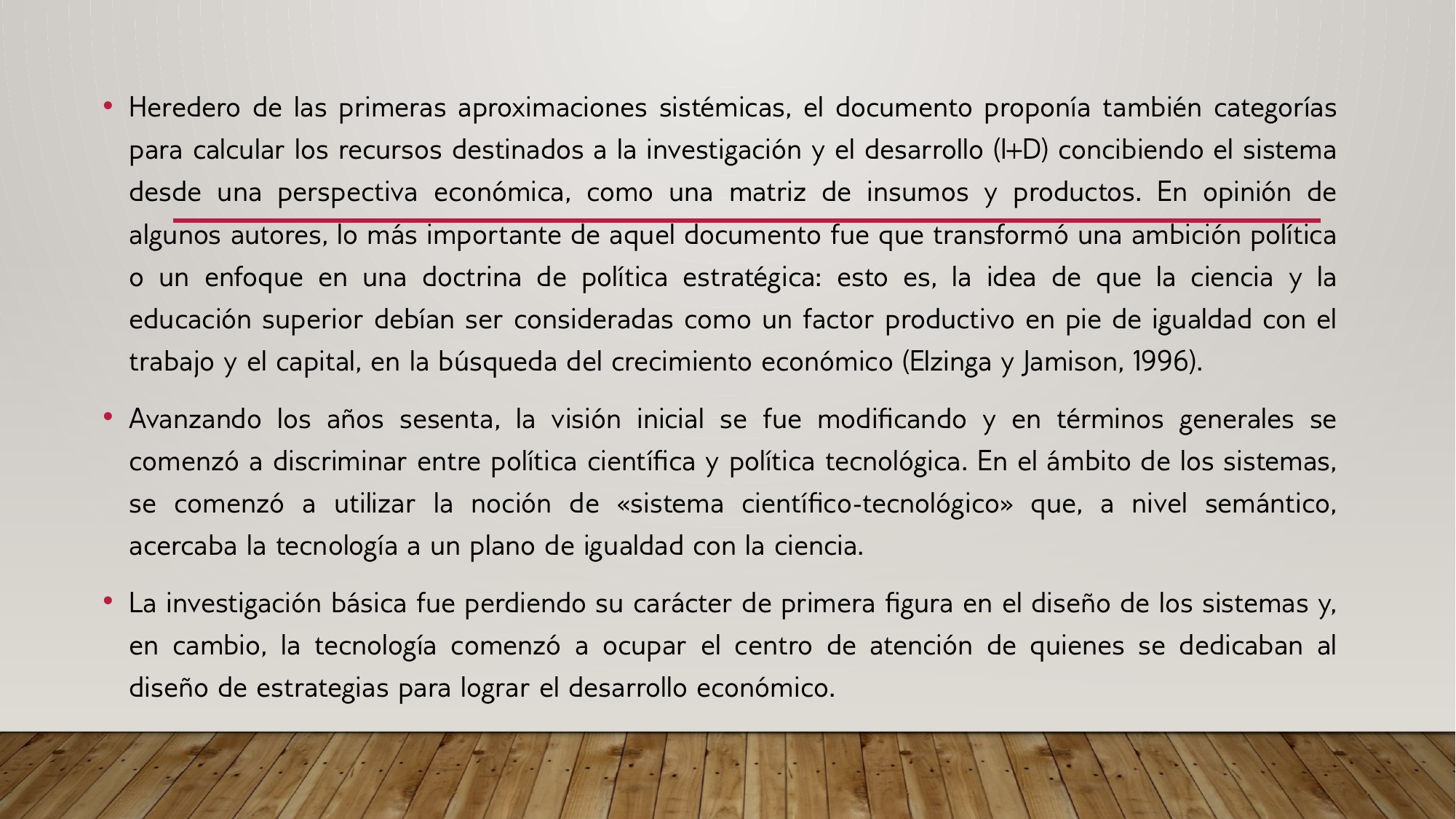

Heredero de las primeras aproximaciones sistémicas, el documento proponía también categorías para calcular los recursos destinados a la investigación y el desarrollo (I+D) concibiendo el sistema desde una perspectiva económica, como una matriz de insumos y productos. En opinión de algunos autores, lo más importante de aquel documento fue que transformó una ambición política o un enfoque en una doctrina de política estratégica: esto es, la idea de que la ciencia y la educación superior debían ser consideradas como un factor productivo en pie de igualdad con el trabajo y el capital, en la búsqueda del crecimiento económico (Elzinga y Jamison, 1996).
Avanzando los años sesenta, la visión inicial se fue modificando y en términos generales se comenzó a discriminar entre política científica y política tecnológica. En el ámbito de los sistemas, se comenzó a utilizar la noción de «sistema científico-tecnológico» que, a nivel semántico, acercaba la tecnología a un plano de igualdad con la ciencia.
La investigación básica fue perdiendo su carácter de primera figura en el diseño de los sistemas y, en cambio, la tecnología comenzó a ocupar el centro de atención de quienes se dedicaban al diseño de estrategias para lograr el desarrollo económico.